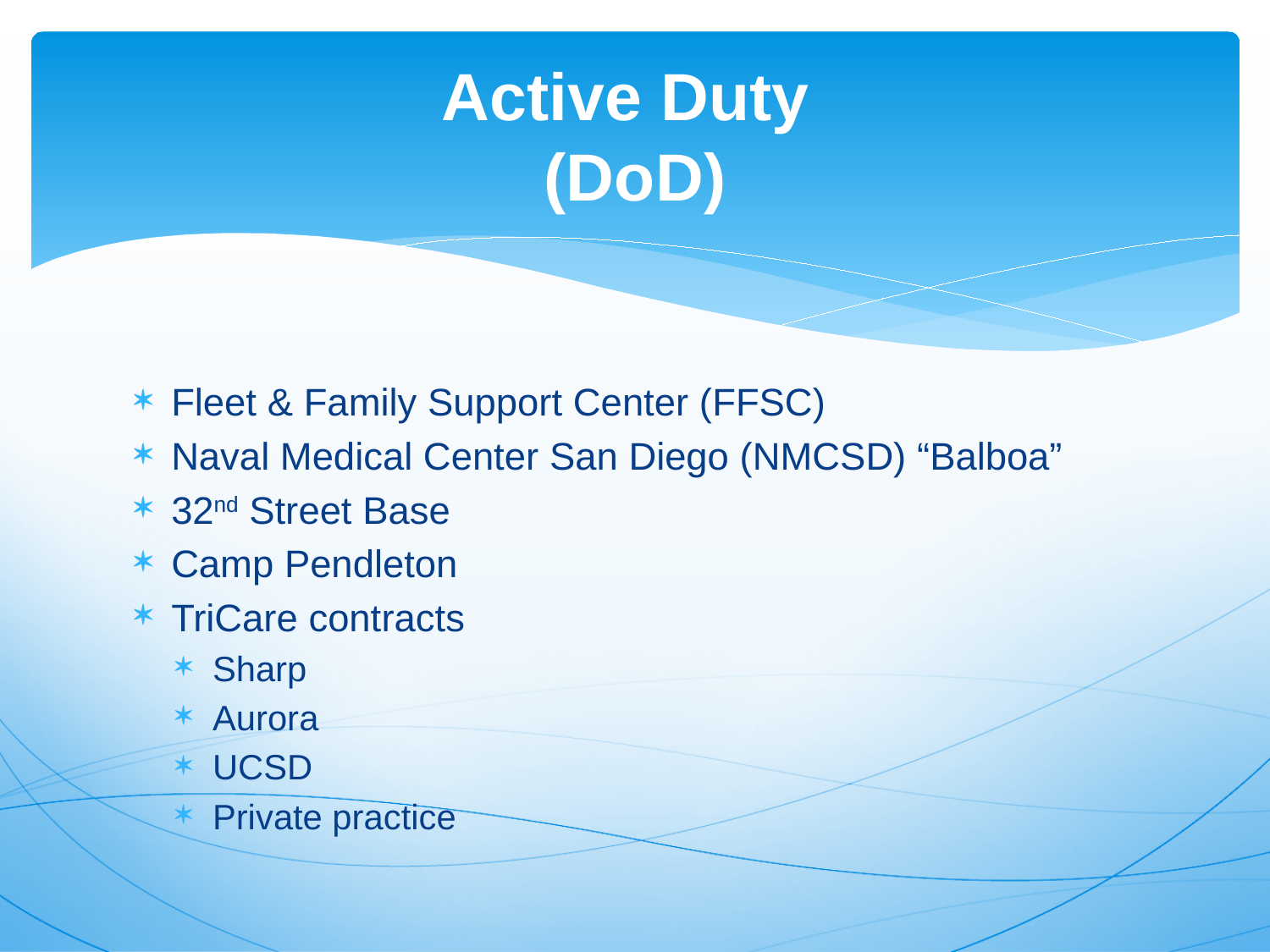

# Active Duty (DoD)
Fleet & Family Support Center (FFSC)
Naval Medical Center San Diego (NMCSD) “Balboa”
32nd Street Base
Camp Pendleton
TriCare contracts
Sharp
Aurora
UCSD
Private practice